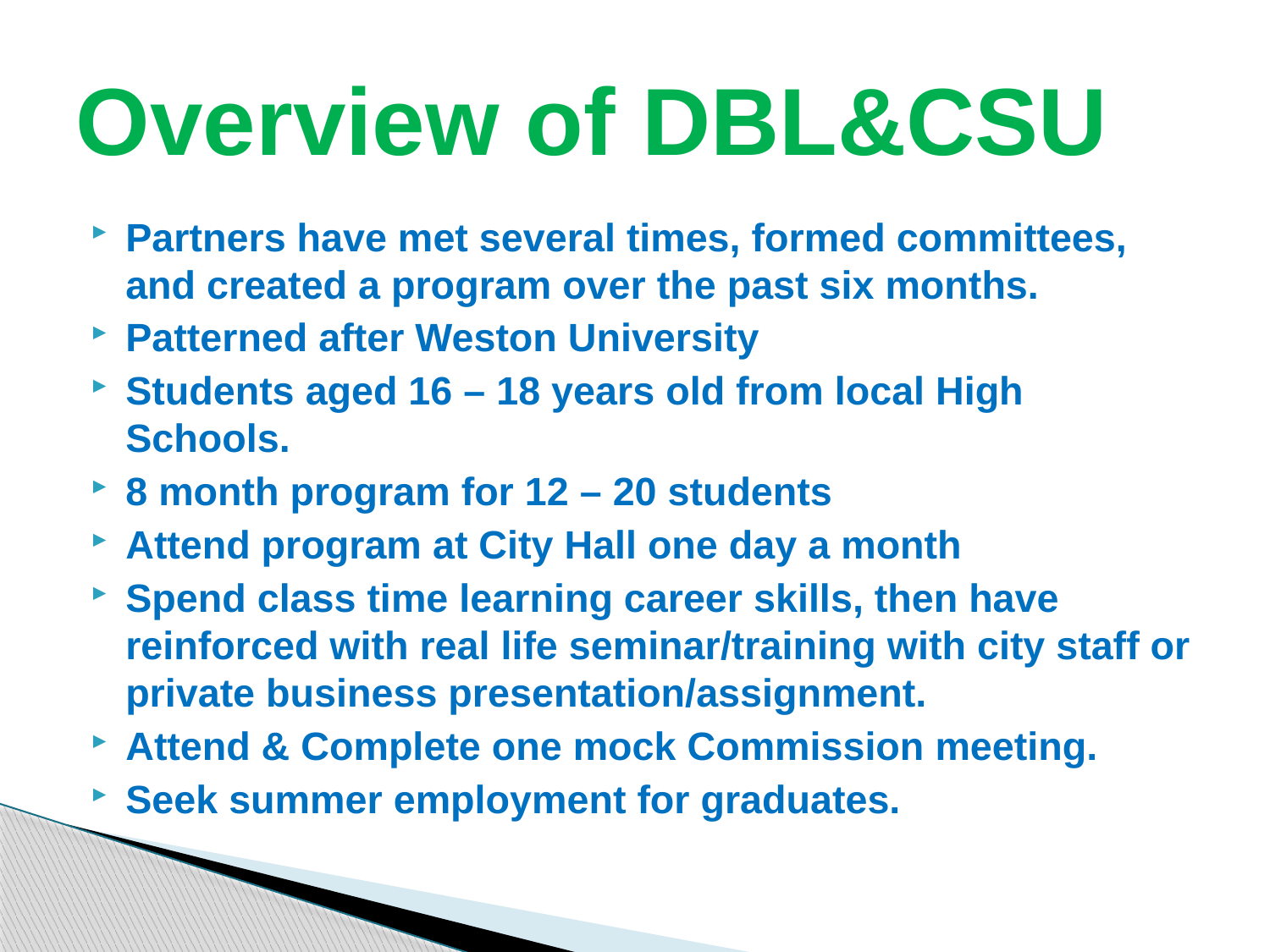

# Overview of DBL&CSU
Partners have met several times, formed committees, and created a program over the past six months.
Patterned after Weston University
Students aged 16 – 18 years old from local High Schools.
8 month program for 12 – 20 students
Attend program at City Hall one day a month
Spend class time learning career skills, then have reinforced with real life seminar/training with city staff or private business presentation/assignment.
Attend & Complete one mock Commission meeting.
Seek summer employment for graduates.